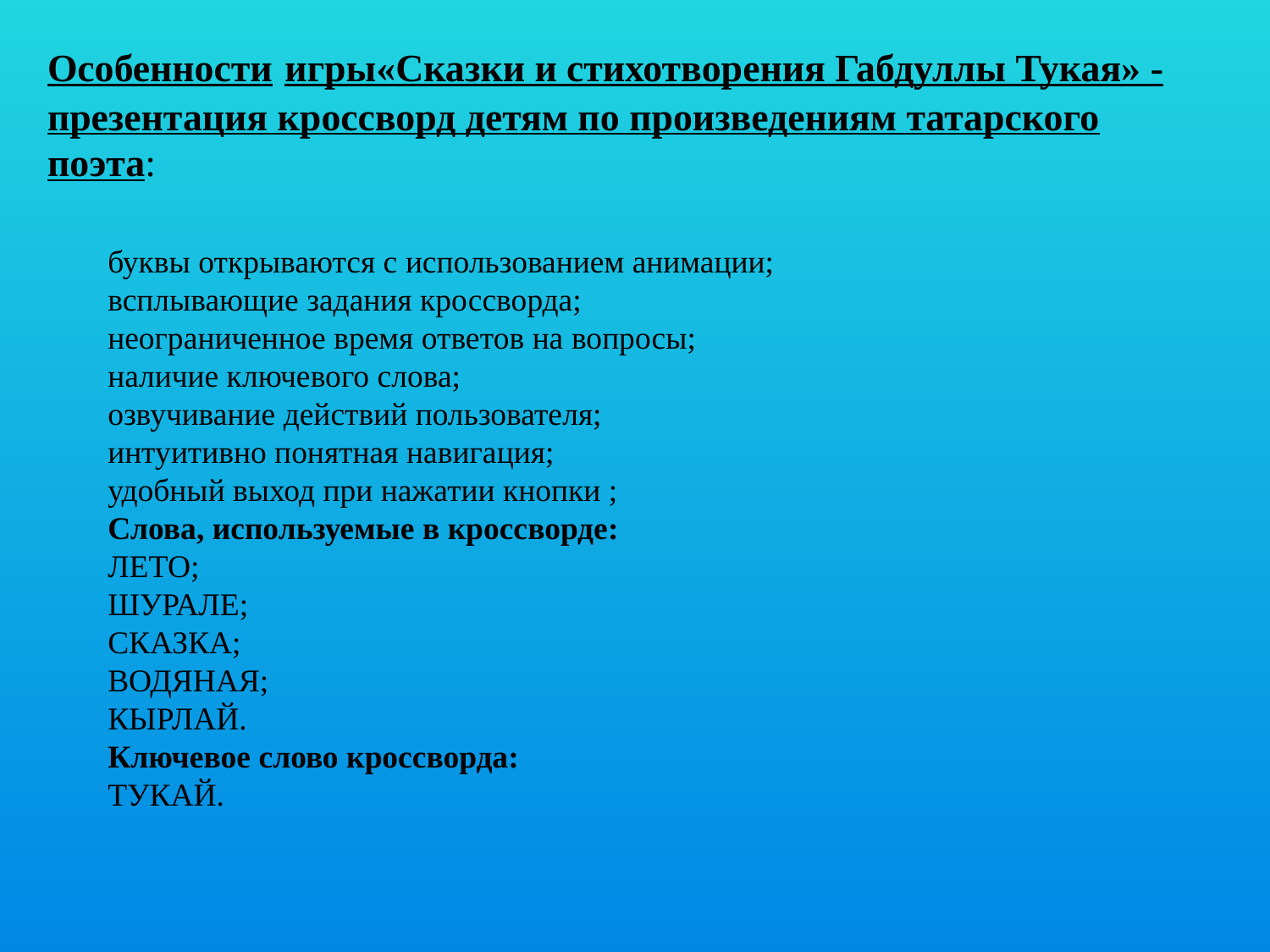

Особенности игры«Сказки и стихотворения Габдуллы Тукая» - презентация кроссворд детям по произведениям татарского поэта:
буквы открываются с использованием анимации;
всплывающие задания кроссворда;
неограниченное время ответов на вопросы;
наличие ключевого слова;
озвучивание действий пользователя;
интуитивно понятная навигация;
удобный выход при нажатии кнопки ;
Слова, используемые в кроссворде:
ЛЕТО;
ШУРАЛЕ;
СКАЗКА;
ВОДЯНАЯ;
КЫРЛАЙ.
Ключевое слово кроссворда:
ТУКАЙ.